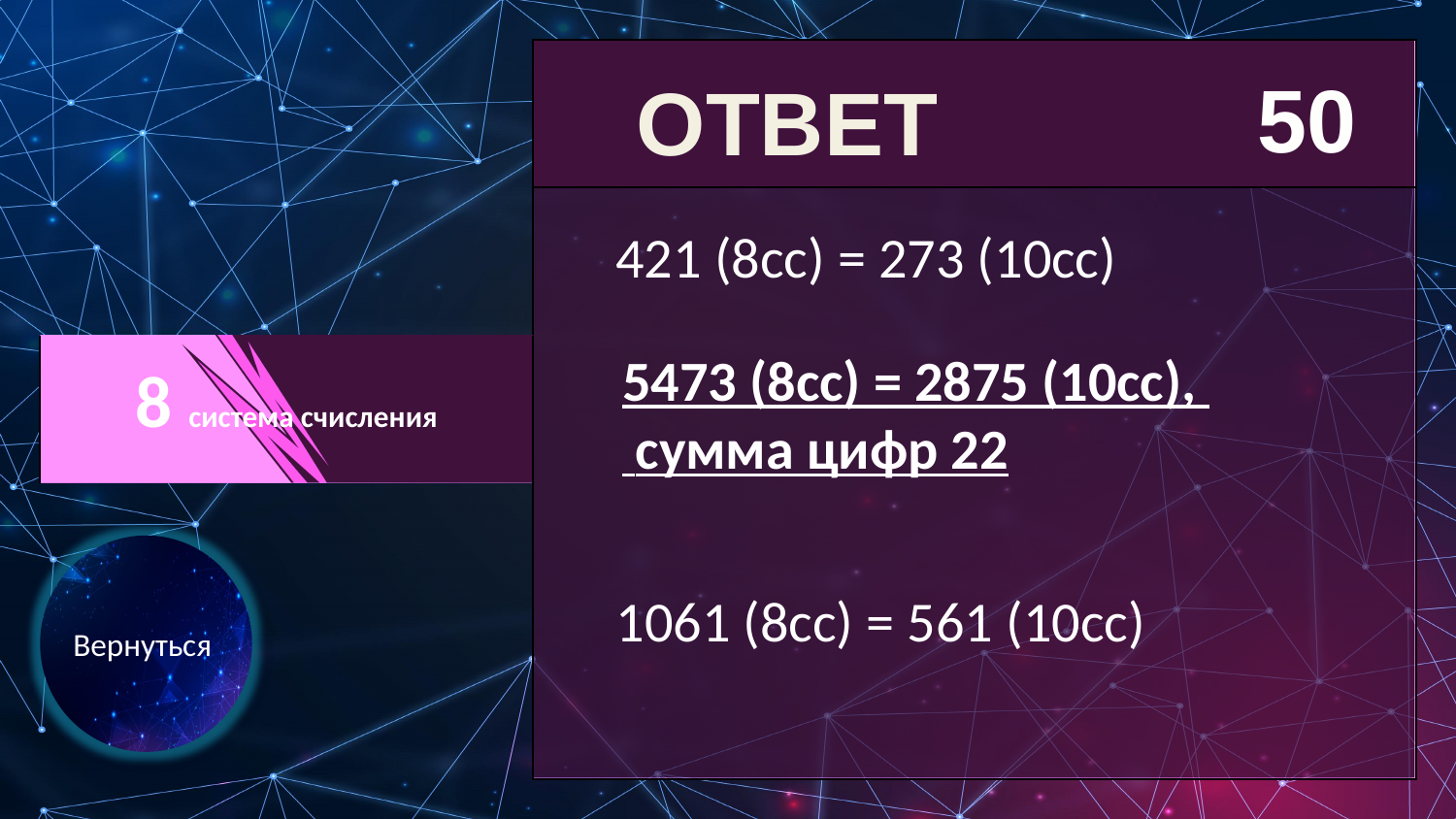

|  |
| --- |
|  |
| 8 система счисления |
|  |
|  |
|  |
| --- |
|  |
50
ОТВЕТ
421 (8сс) = 273 (10сс)
5473 (8сс) = 2875 (10сс),
 сумма цифр 22
Вернуться
1061 (8сс) = 561 (10сс)